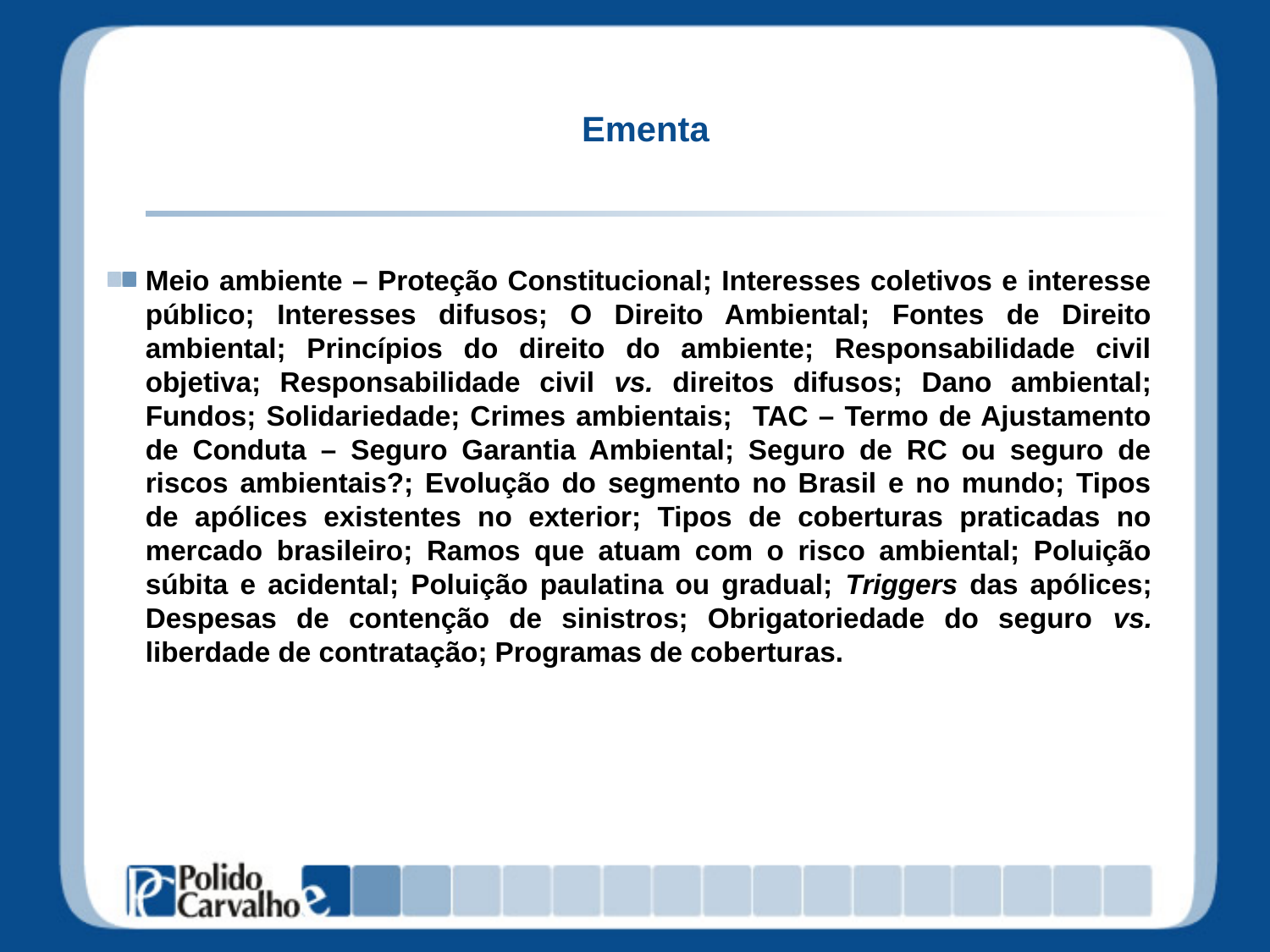

# Ementa
Meio ambiente – Proteção Constitucional; Interesses coletivos e interesse público; Interesses difusos; O Direito Ambiental; Fontes de Direito ambiental; Princípios do direito do ambiente; Responsabilidade civil objetiva; Responsabilidade civil vs. direitos difusos; Dano ambiental; Fundos; Solidariedade; Crimes ambientais;  TAC – Termo de Ajustamento de Conduta – Seguro Garantia Ambiental; Seguro de RC ou seguro de riscos ambientais?; Evolução do segmento no Brasil e no mundo; Tipos de apólices existentes no exterior; Tipos de coberturas praticadas no mercado brasileiro; Ramos que atuam com o risco ambiental; Poluição súbita e acidental; Poluição paulatina ou gradual; Triggers das apólices; Despesas de contenção de sinistros; Obrigatoriedade do seguro vs. liberdade de contratação; Programas de coberturas.